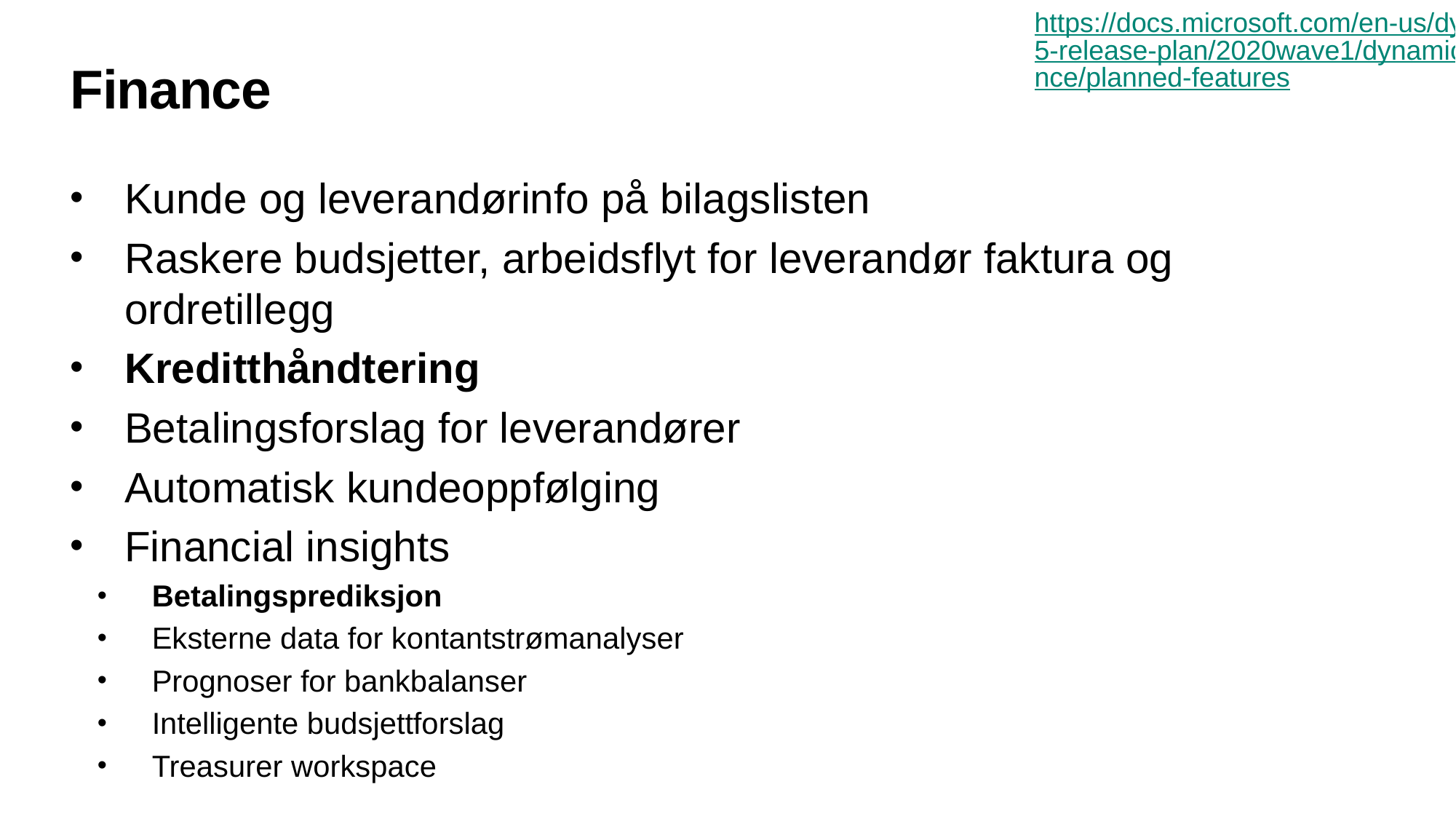

https://docs.microsoft.com/en-us/dynamics365-release-plan/2020wave1/dynamics365-finance/planned-features
# Finance
Kunde og leverandørinfo på bilagslisten
Raskere budsjetter, arbeidsflyt for leverandør faktura og ordretillegg
Kreditthåndtering
Betalingsforslag for leverandører
Automatisk kundeoppfølging
Financial insights
Betalingsprediksjon
Eksterne data for kontantstrømanalyser
Prognoser for bankbalanser
Intelligente budsjettforslag
Treasurer workspace